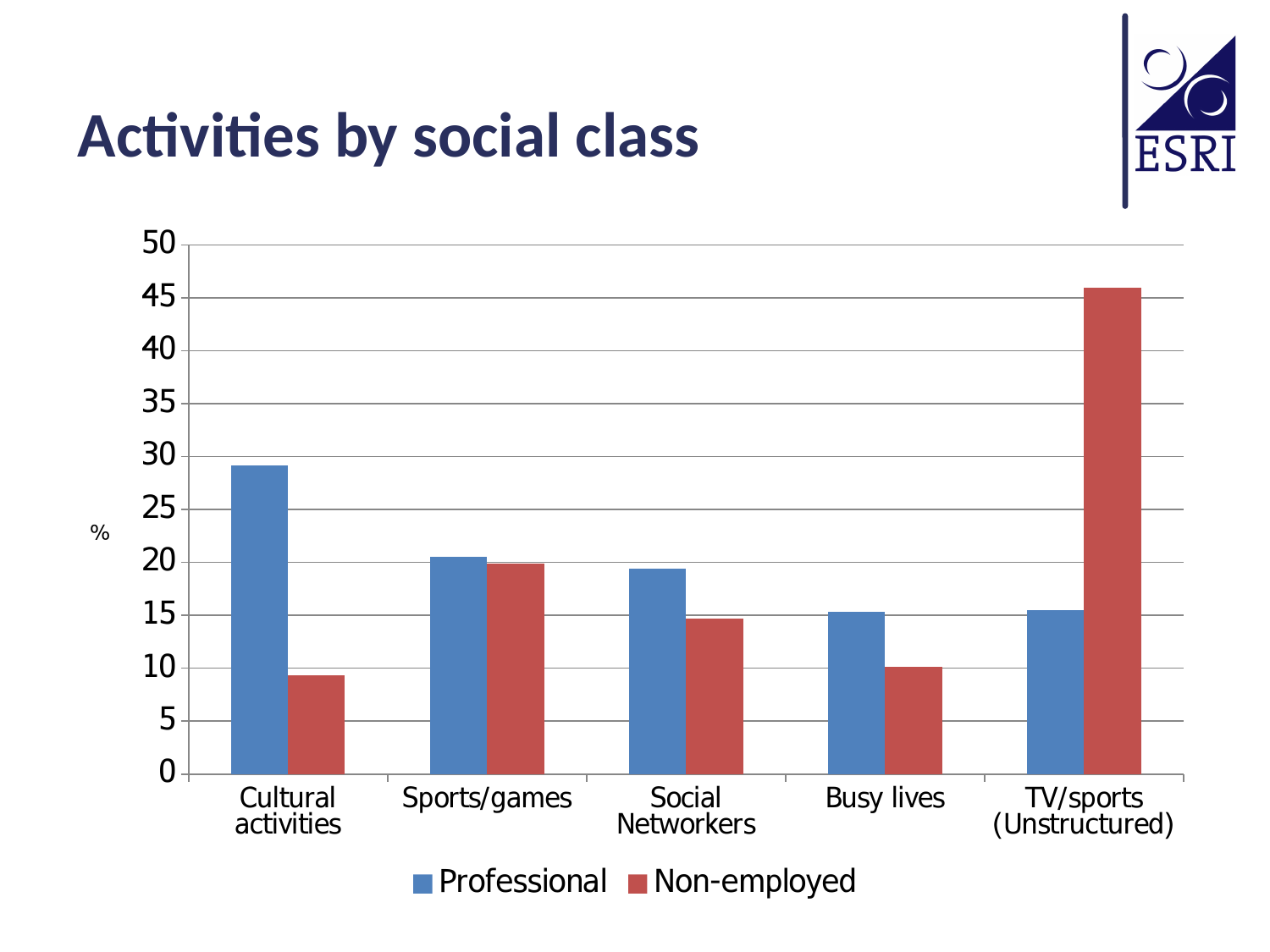

# Activities by social class

### Chart

| Category | Professional | Non-employed |
|---|---|---|
| Cultural activities | 29.2 | 9.3 |
| Sports/games | 20.5 | 19.9 |
| Social Networkers | 19.4 | 14.7 |
| Busy lives | 15.3 | 10.1 |
| TV/sports (Unstructured) | 15.5 | 46.0 |